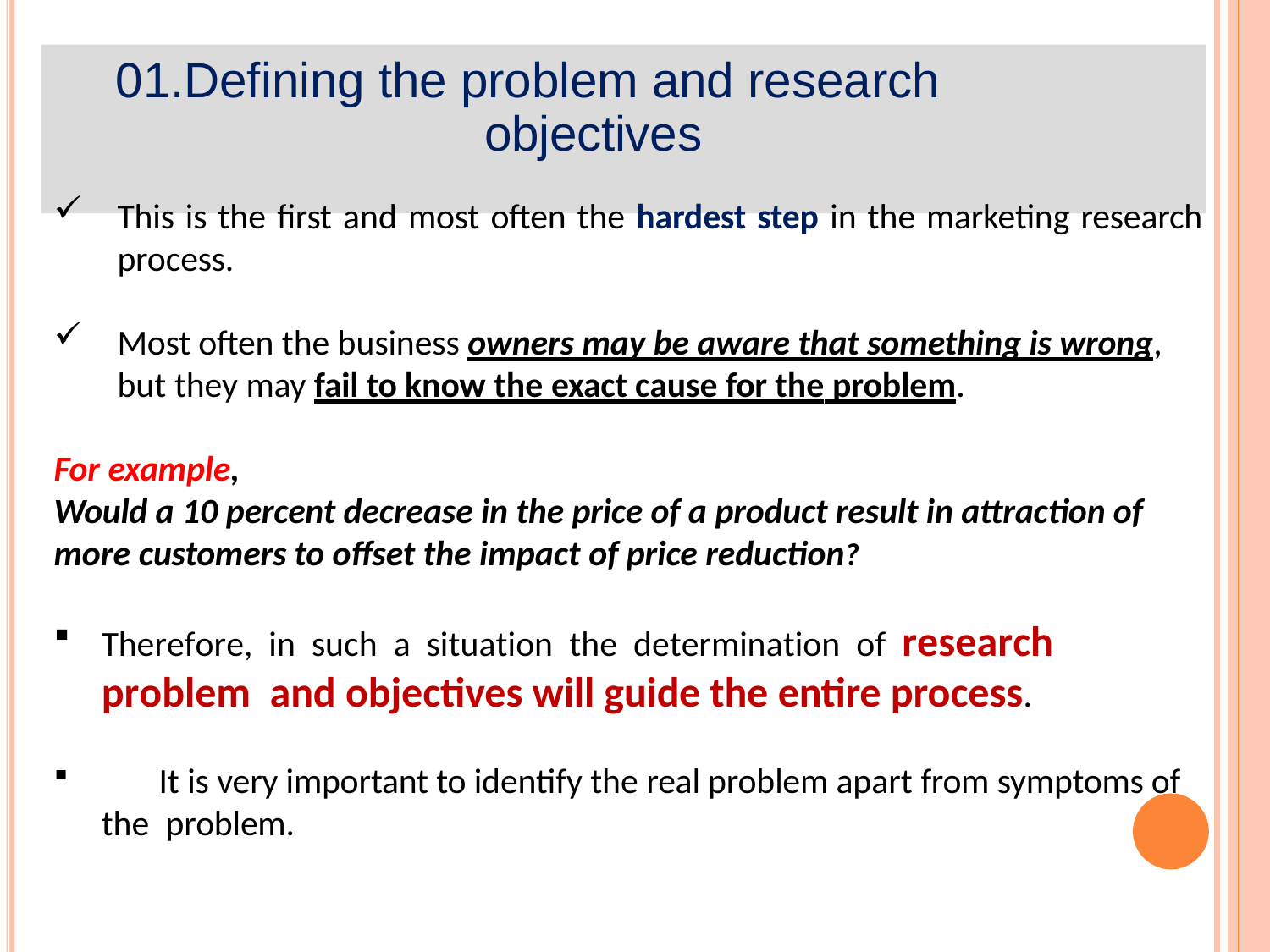

# 01.Defining the problem and research  objectives
This is the first and most often the hardest step in the marketing research
process.

Most often the business owners may be aware that something is wrong,  but they may fail to know the exact cause for the problem.

For example,
Would a 10 percent decrease in the price of a product result in attraction of  more customers to offset the impact of price reduction?

Therefore,  in  such  a  situation  the  determination  of  research	problem  and objectives will guide the entire process.

	It is very important to identify the real problem apart from symptoms of the  problem.